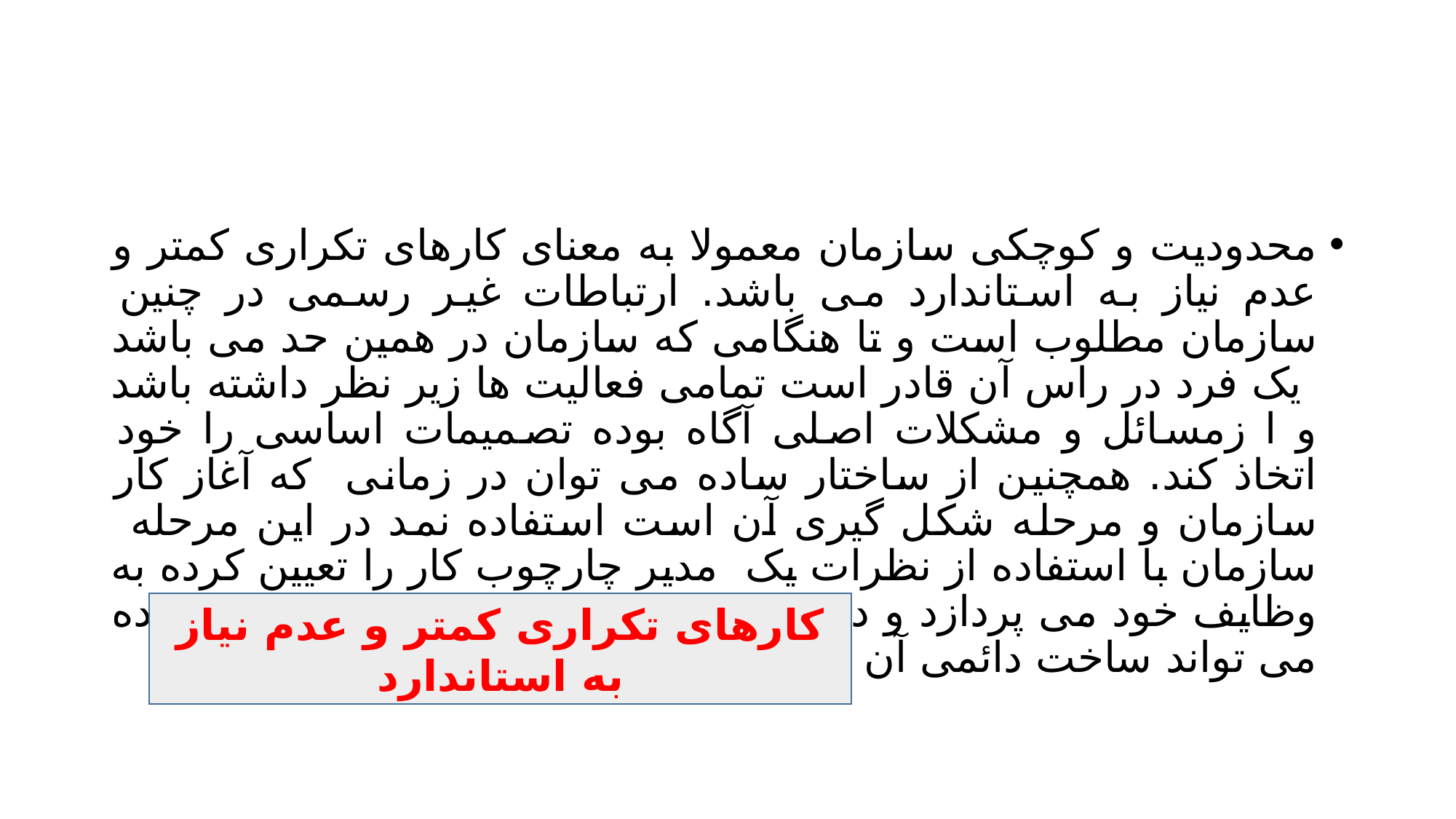

#
محدودیت و کوچکی سازمان معمولا به معنای کارهای تکراری کمتر و عدم نیاز به استاندارد می باشد. ارتباطات غیر رسمی در چنین سازمان مطلوب است و تا هنگامی که سازمان در همین حد می باشد  یک فرد در راس آن قادر است تمامی فعالیت ها زیر نظر داشته باشد و ا زمسائل و مشکلات اصلی آگاه بوده تصمیمات اساسی را خود اتخاذ کند. همچنین از ساختار ساده می توان در زمانی  که آغاز کار سازمان و مرحله شکل گیری آن است استفاده نمد در این مرحله  سازمان با استفاده از نظرات یک  مدیر چارچوب کار را تعیین کرده به وظایف خود می پردازد و در صورتی که توسعه پیدا نکند ساخت ساده می تواند ساخت دائمی آن باشد.
کارهای تکراری کمتر و عدم نیاز به استاندارد